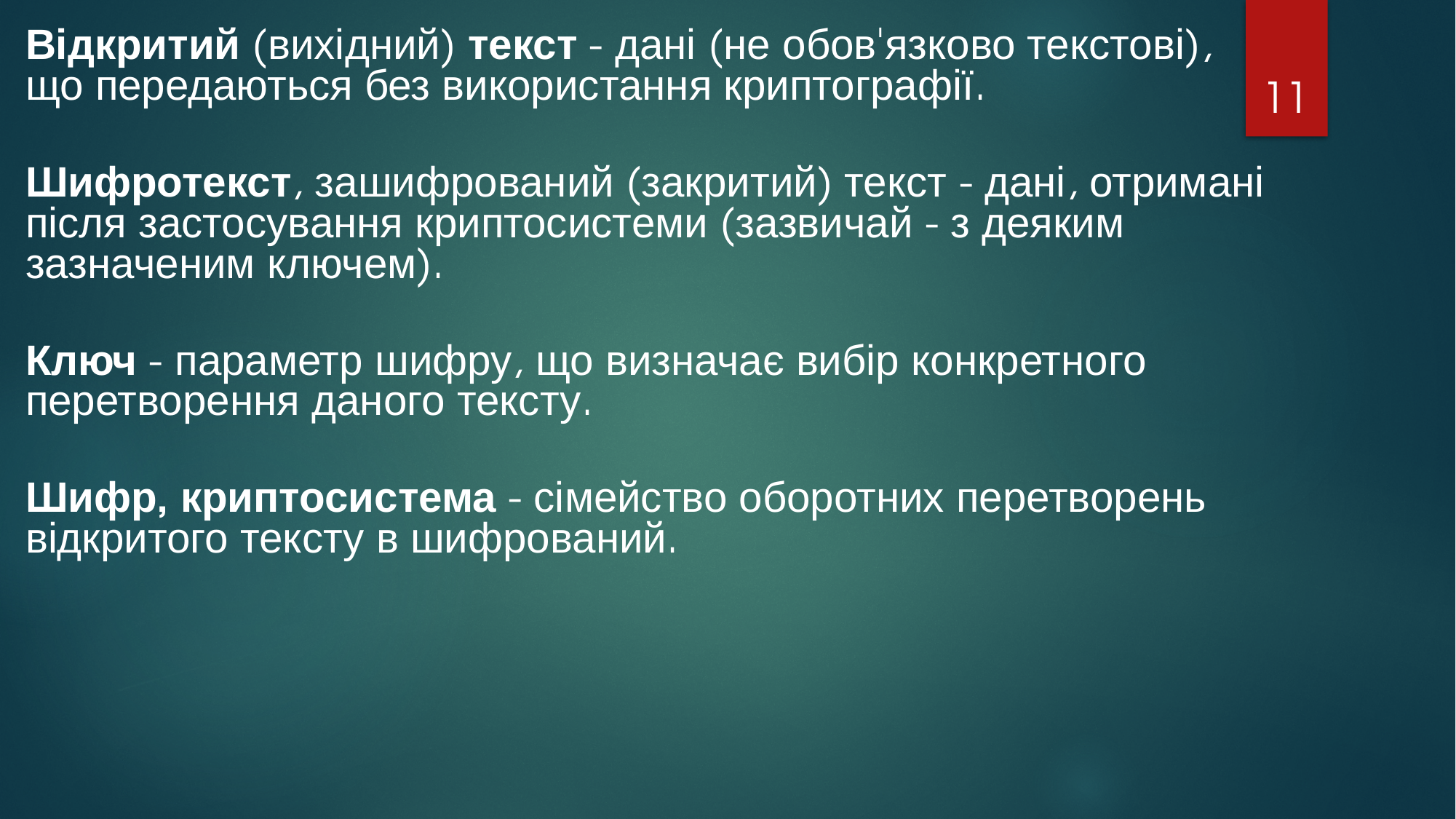

Відкритий (вихідний) текст - дані (не обов'язково текстові), що передаються без використання криптографії.
Шифротекст, зашифрований (закритий) текст - дані, отримані після застосування криптосистеми (зазвичай - з деяким зазначеним ключем).
Ключ - параметр шифру, що визначає вибір конкретного перетворення даного тексту.
Шифр, криптосистема - сімейство оборотних перетворень відкритого тексту в шифрований.
11